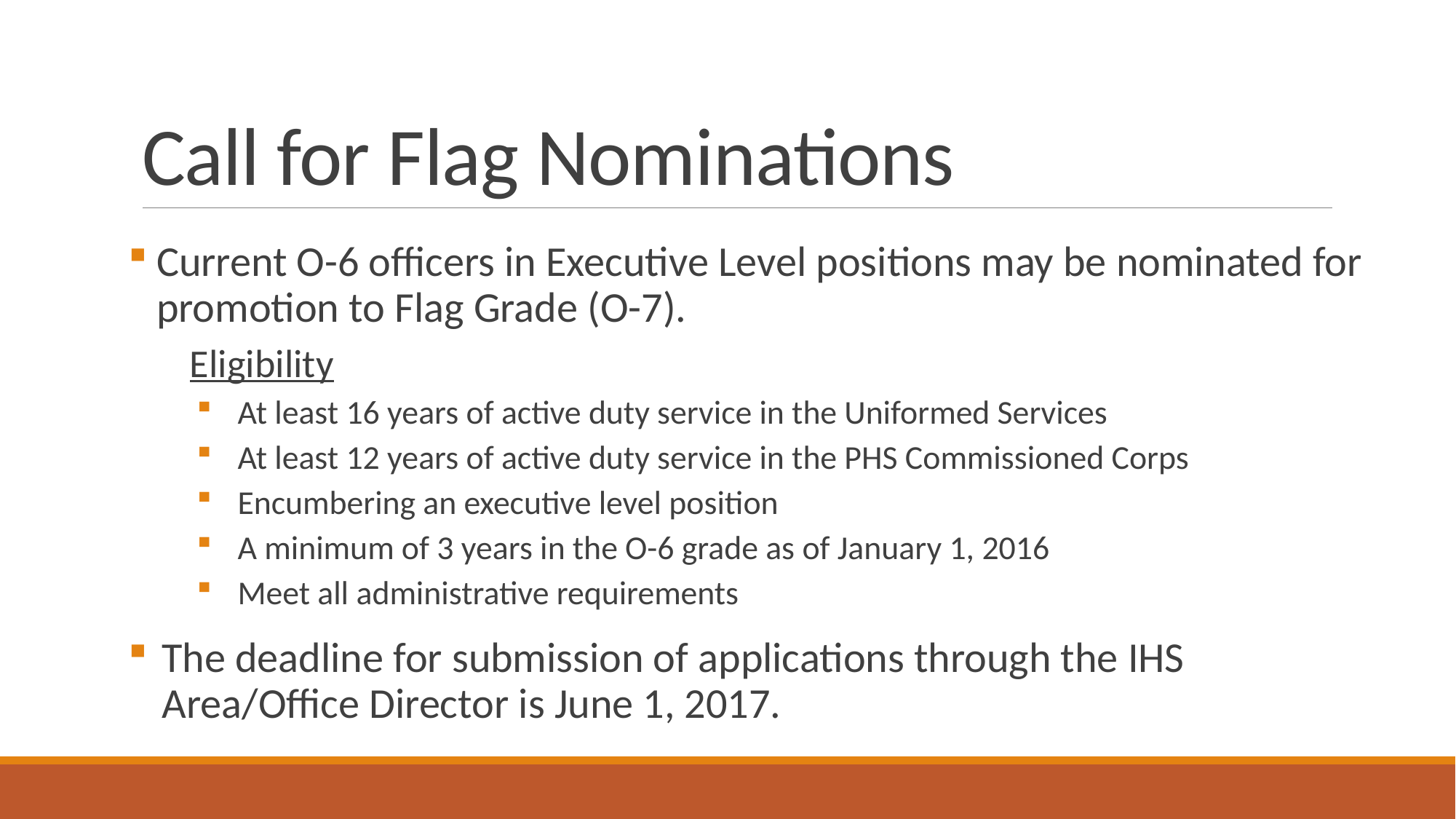

# Call for Flag Nominations
Current O-6 officers in Executive Level positions may be nominated for promotion to Flag Grade (O-7).
   Eligibility
At least 16 years of active duty service in the Uniformed Services
At least 12 years of active duty service in the PHS Commissioned Corps
Encumbering an executive level position
A minimum of 3 years in the O-6 grade as of January 1, 2016
Meet all administrative requirements
The deadline for submission of applications through the IHS Area/Office Director is June 1, 2017.